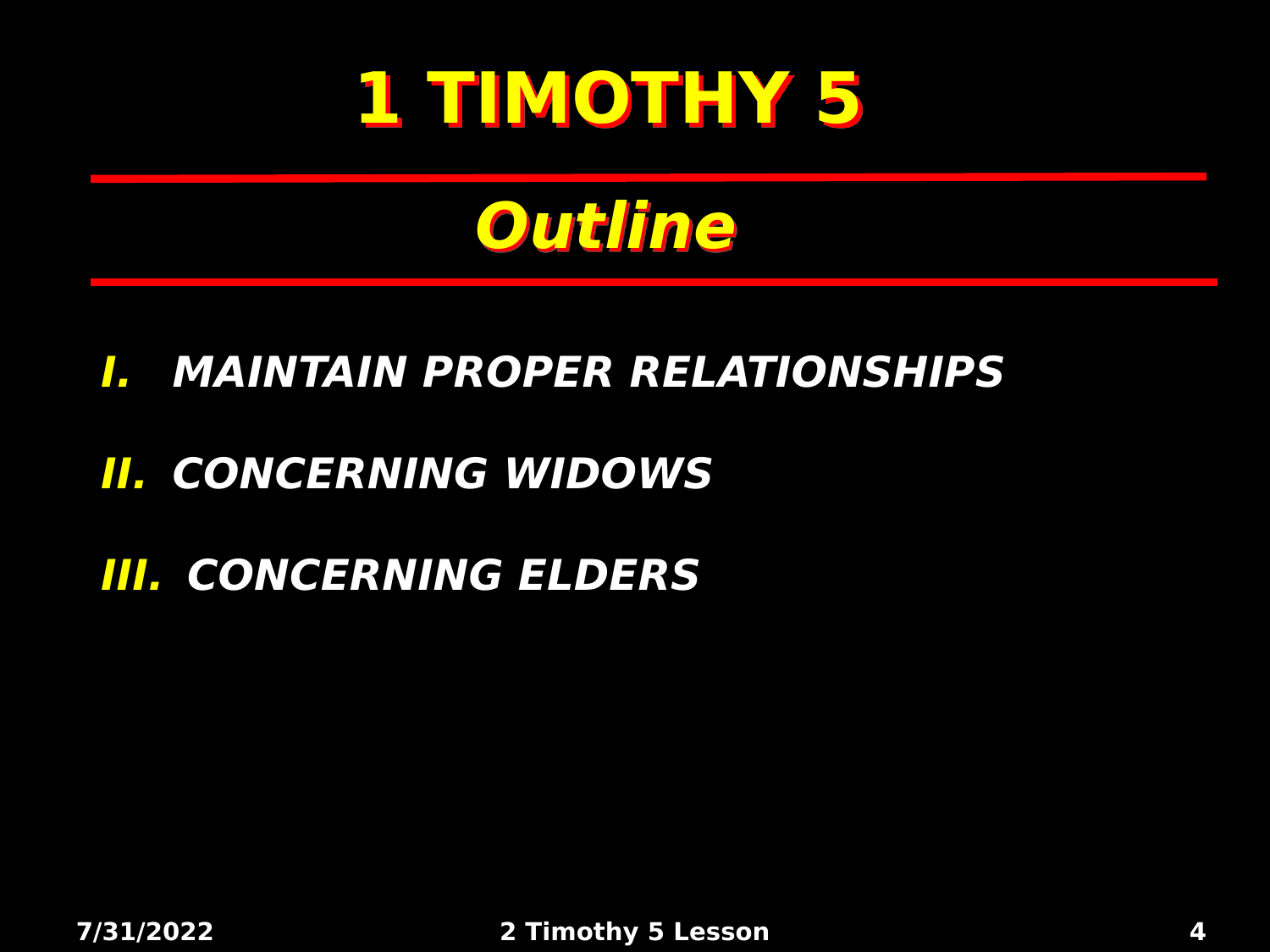

1 TIMOTHY 5
Outline
MAINTAIN PROPER RELATIONSHIPS

CONCERNING WIDOWS

 CONCERNING ELDERS

7/31/2022
2 Timothy 5 Lesson
4